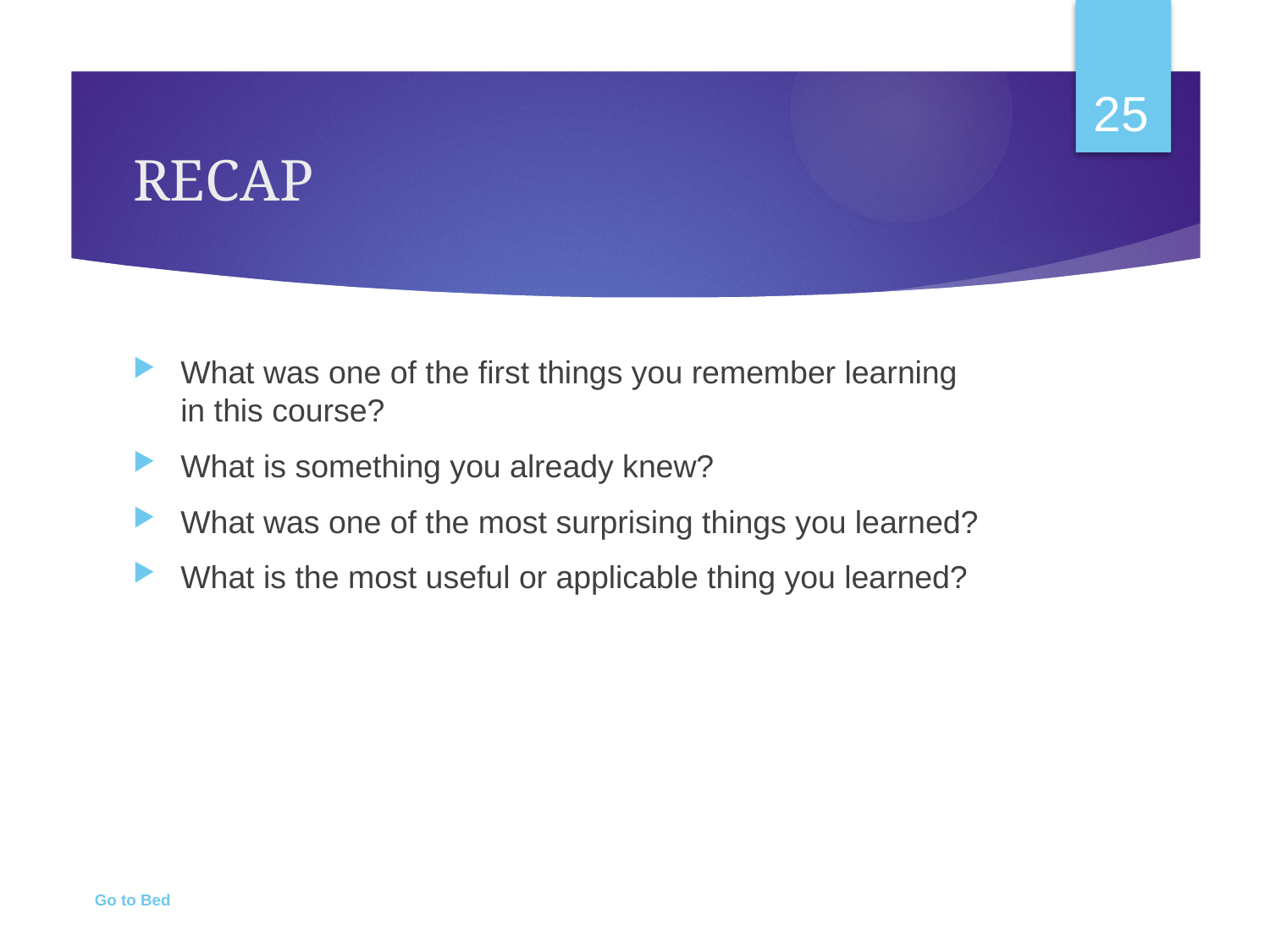

25
# Recap
What was one of the first things you remember learning
in this course?
What is something you already knew?
What was one of the most surprising things you learned?
What is the most useful or applicable thing you learned?

Go to Bed